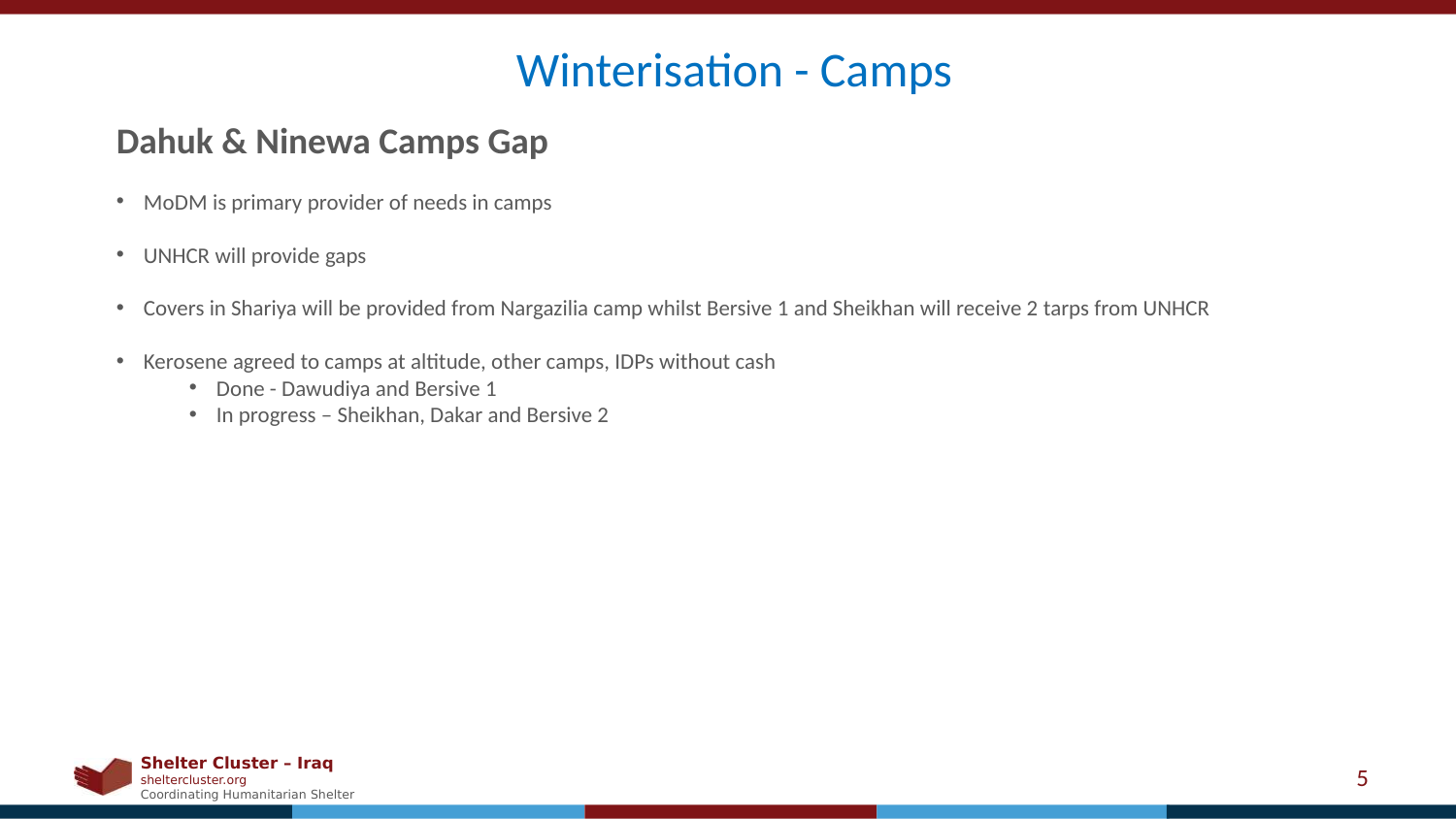

Winterisation - Camps
Dahuk & Ninewa Camps Gap

MoDM is primary provider of needs in camps

UNHCR will provide gaps

Covers in Shariya will be provided from Nargazilia camp whilst Bersive 1 and Sheikhan will receive 2 tarps from UNHCR

Kerosene agreed to camps at altitude, other camps, IDPs without cash
Done - Dawudiya and Bersive 1
In progress – Sheikhan, Dakar and Bersive 2

5